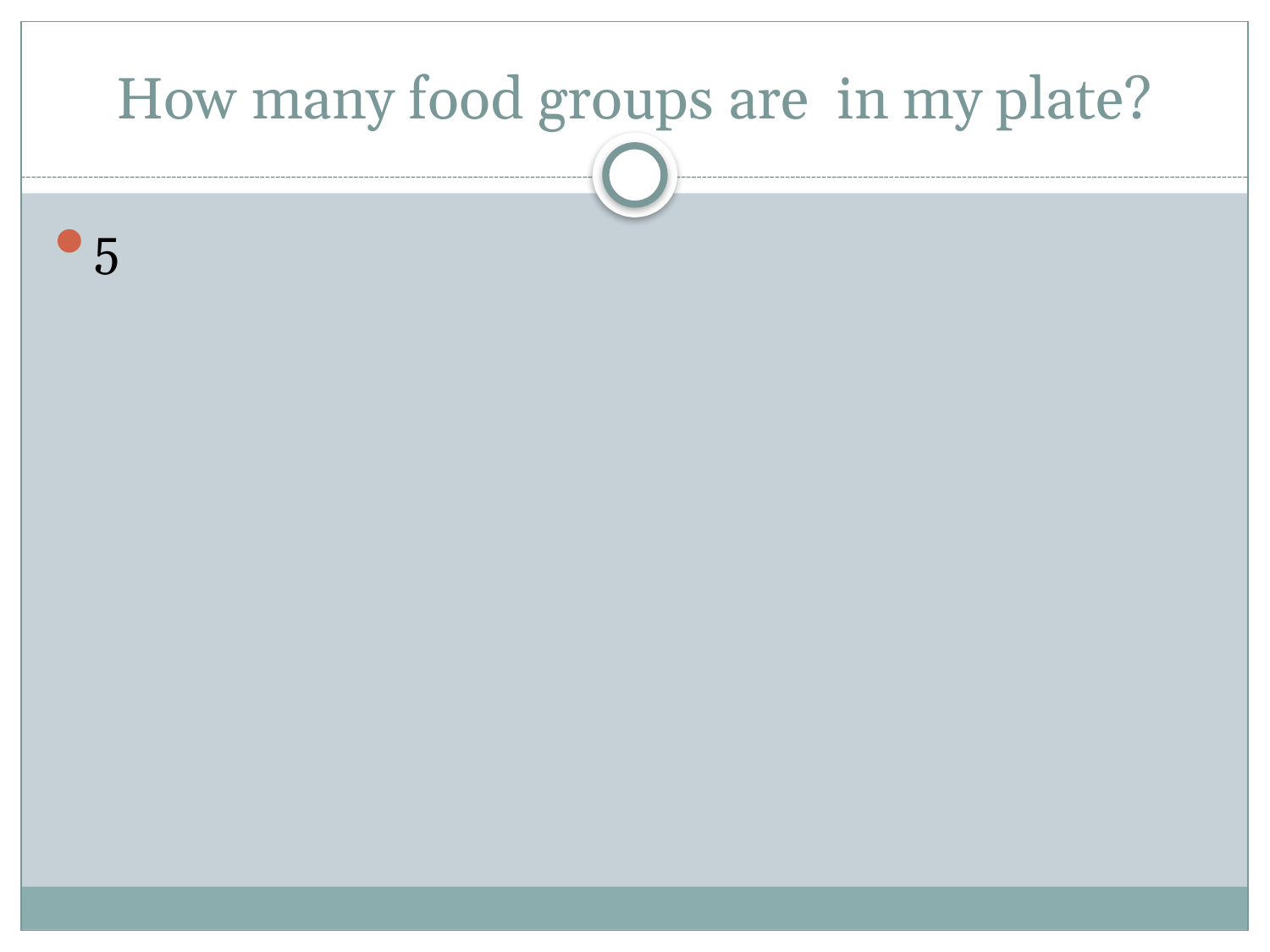

# How many food groups are  in my plate?
5